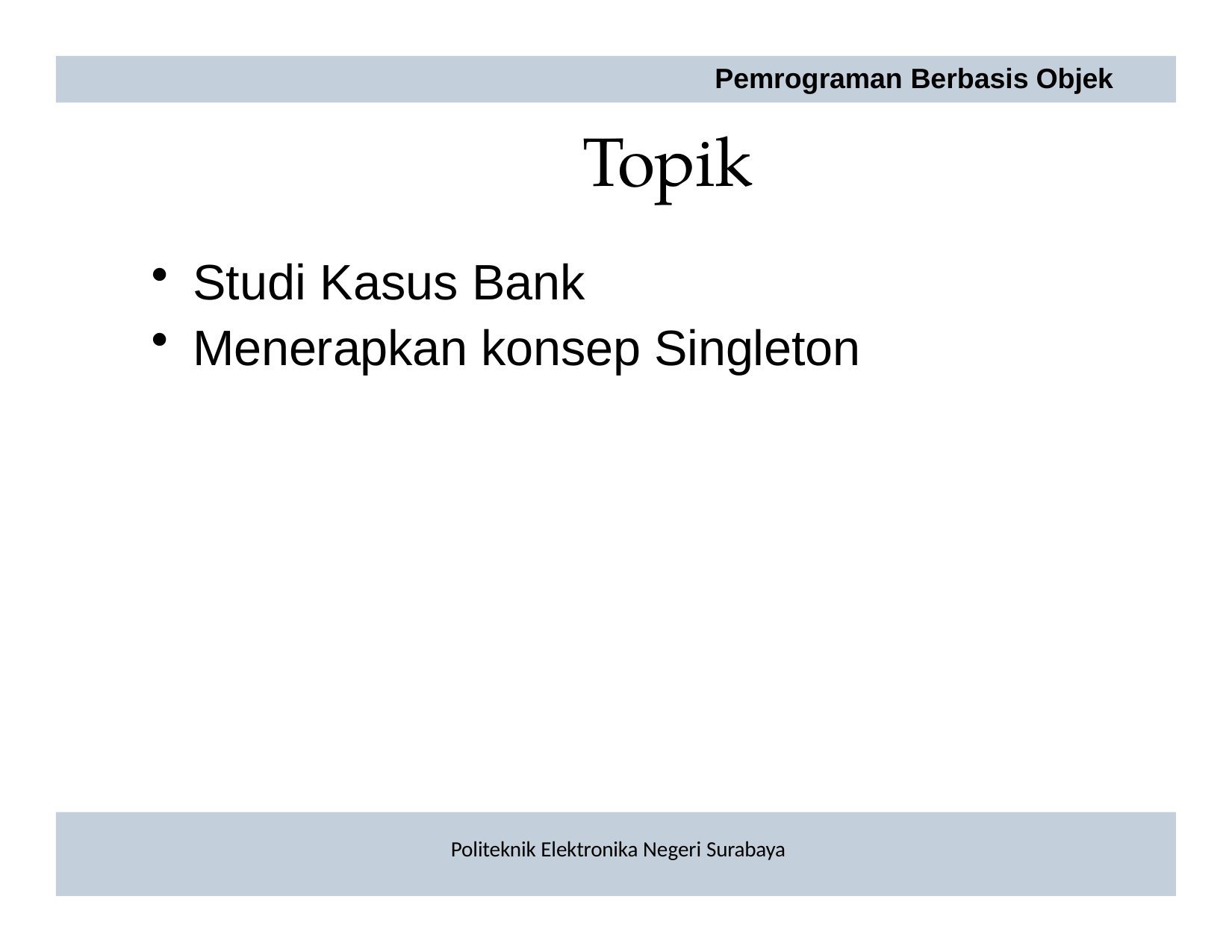

Pemrograman Berbasis Objek
# Topik
Studi Kasus Bank
Menerapkan konsep Singleton

Politeknik Elektronika Negeri Surabaya